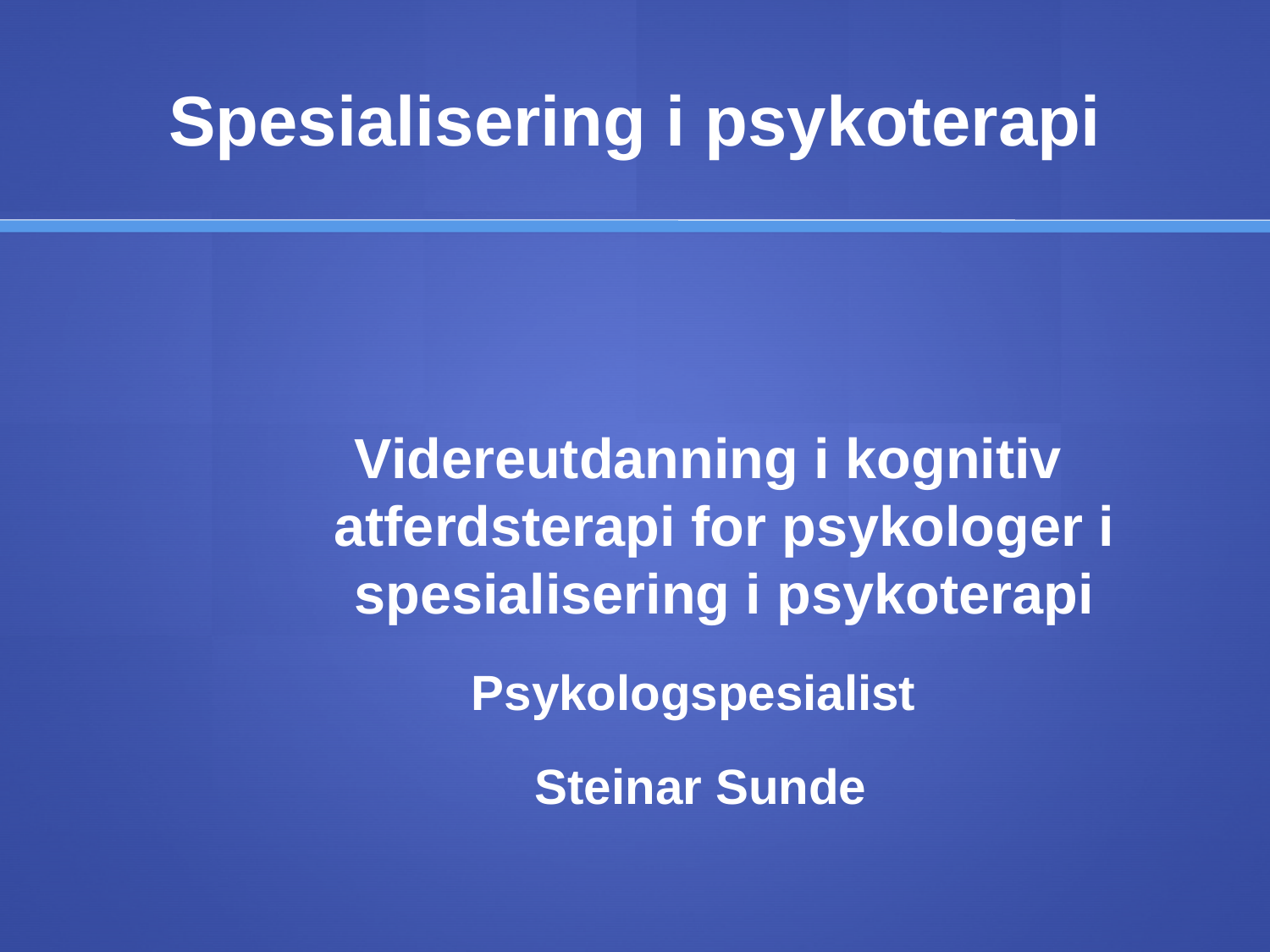

# Spesialisering i psykoterapi
 Videreutdanning i kognitiv atferdsterapi for psykologer i spesialisering i psykoterapi
Psykologspesialist
Steinar Sunde